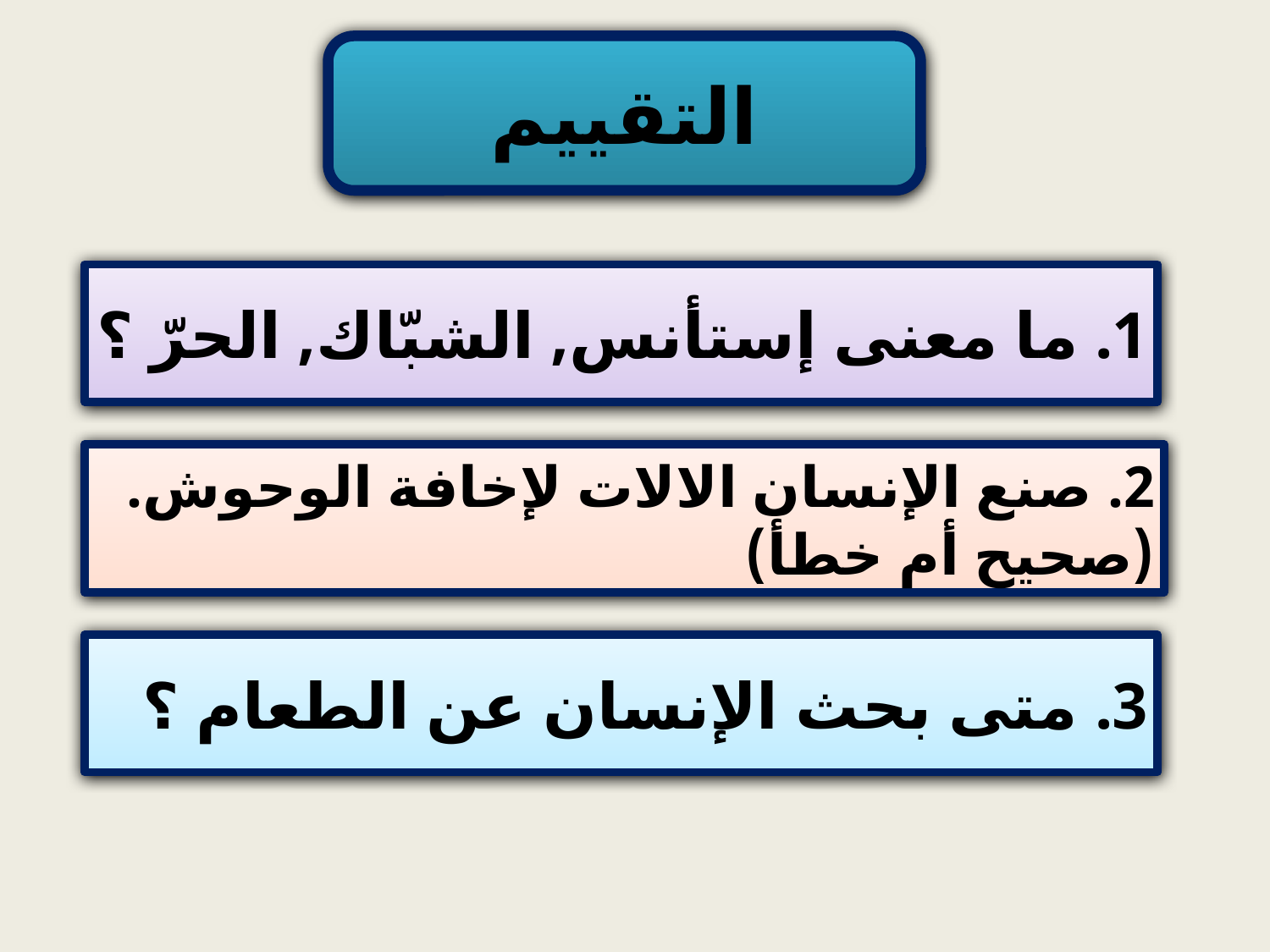

التقييم
1. ما معنى إستأنس, الشبّاك, الحرّ ؟
2. صنع الإنسان الالات لإخافة الوحوش. (صحيح أم خطأ)
3. متى بحث الإنسان عن الطعام ؟